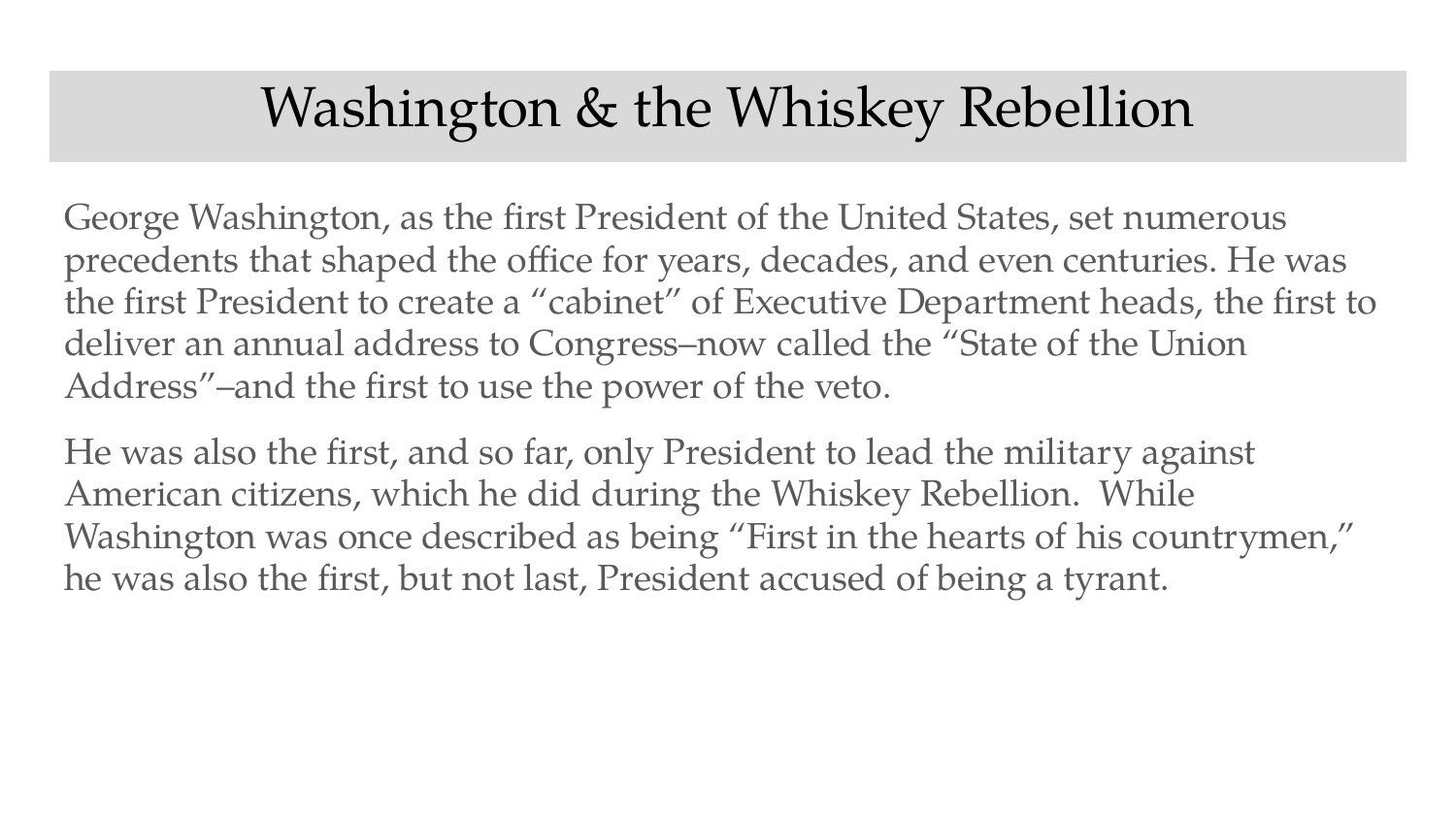

# Washington & the Whiskey Rebellion
George Washington, as the first President of the United States, set numerous precedents that shaped the office for years, decades, and even centuries. He was the first President to create a “cabinet” of Executive Department heads, the first to deliver an annual address to Congress–now called the “State of the Union Address”–and the first to use the power of the veto.
He was also the first, and so far, only President to lead the military against American citizens, which he did during the Whiskey Rebellion.  While Washington was once described as being “First in the hearts of his countrymen,” he was also the first, but not last, President accused of being a tyrant.